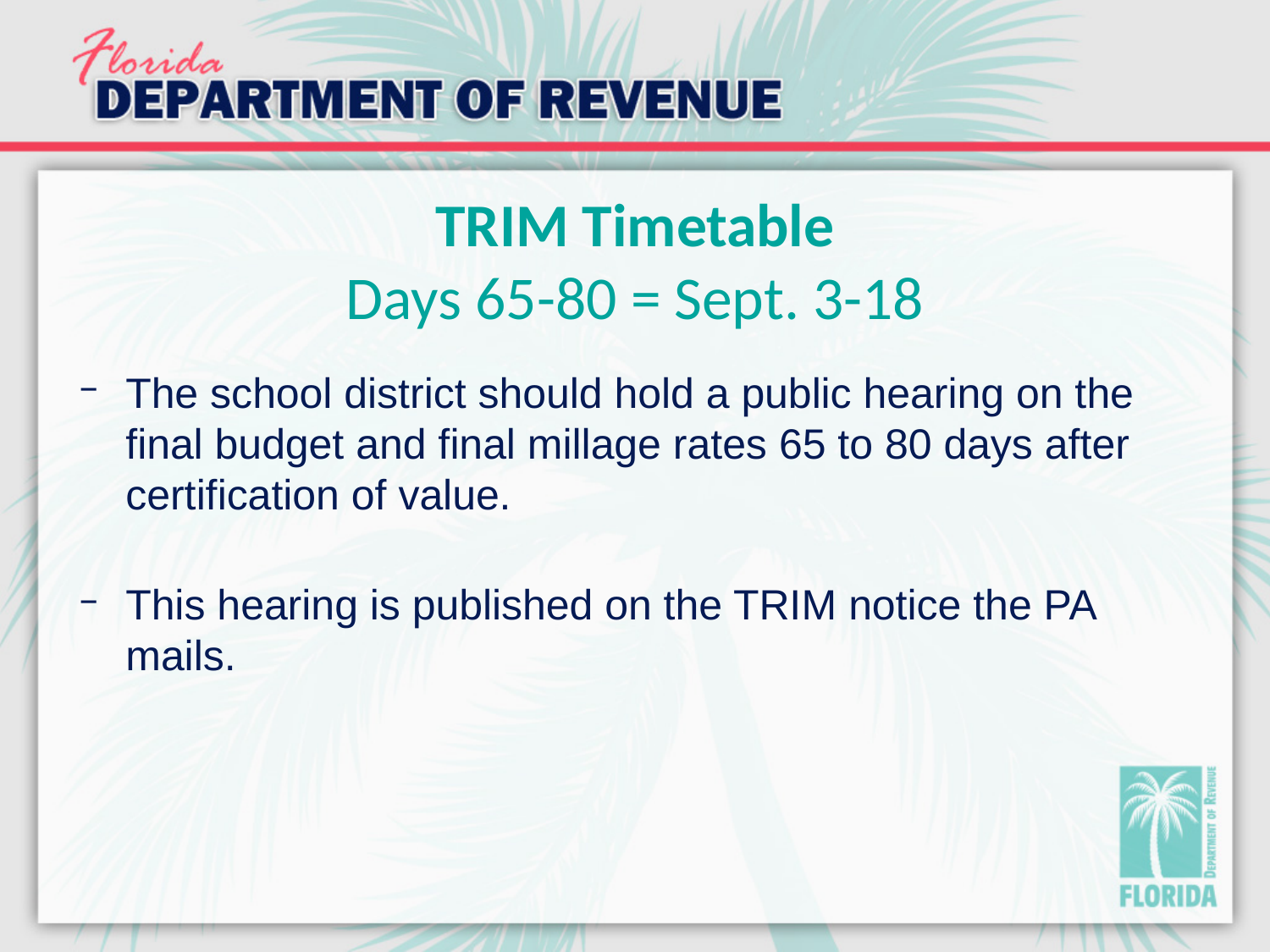

# TRIM Timetable Days 65-80 = Sept. 3-18
The school district should hold a public hearing on the final budget and final millage rates 65 to 80 days after certification of value.
This hearing is published on the TRIM notice the PA mails.